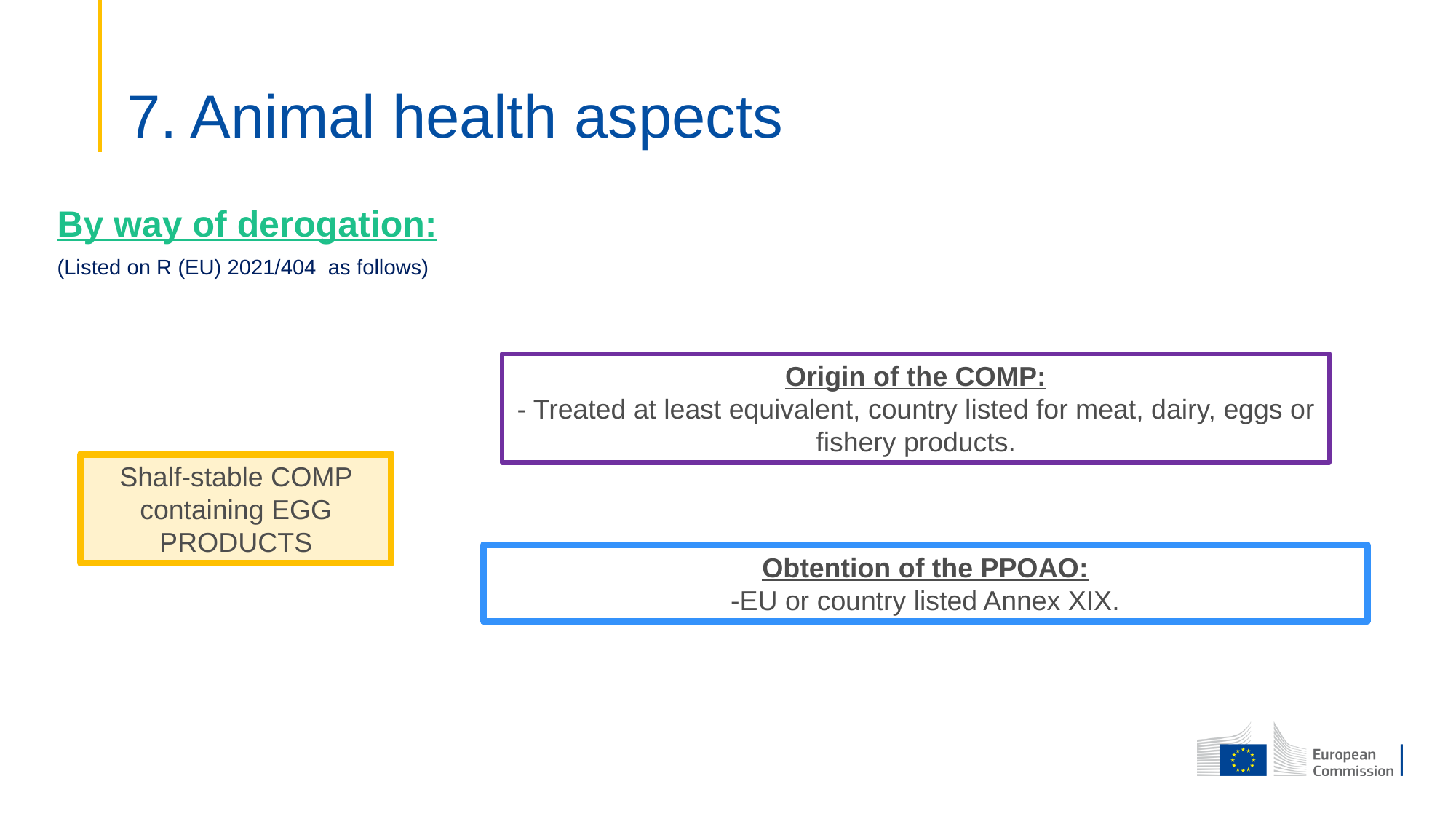

# 7. Animal health aspects
By way of derogation:
(Listed on R (EU) 2021/404  as follows)
Origin of the COMP:
- Treated at least equivalent, country listed for meat, dairy, eggs or fishery products.
Shalf-stable COMP containing EGG PRODUCTS
Obtention of the PPOAO:
-EU or country listed Annex XIX.